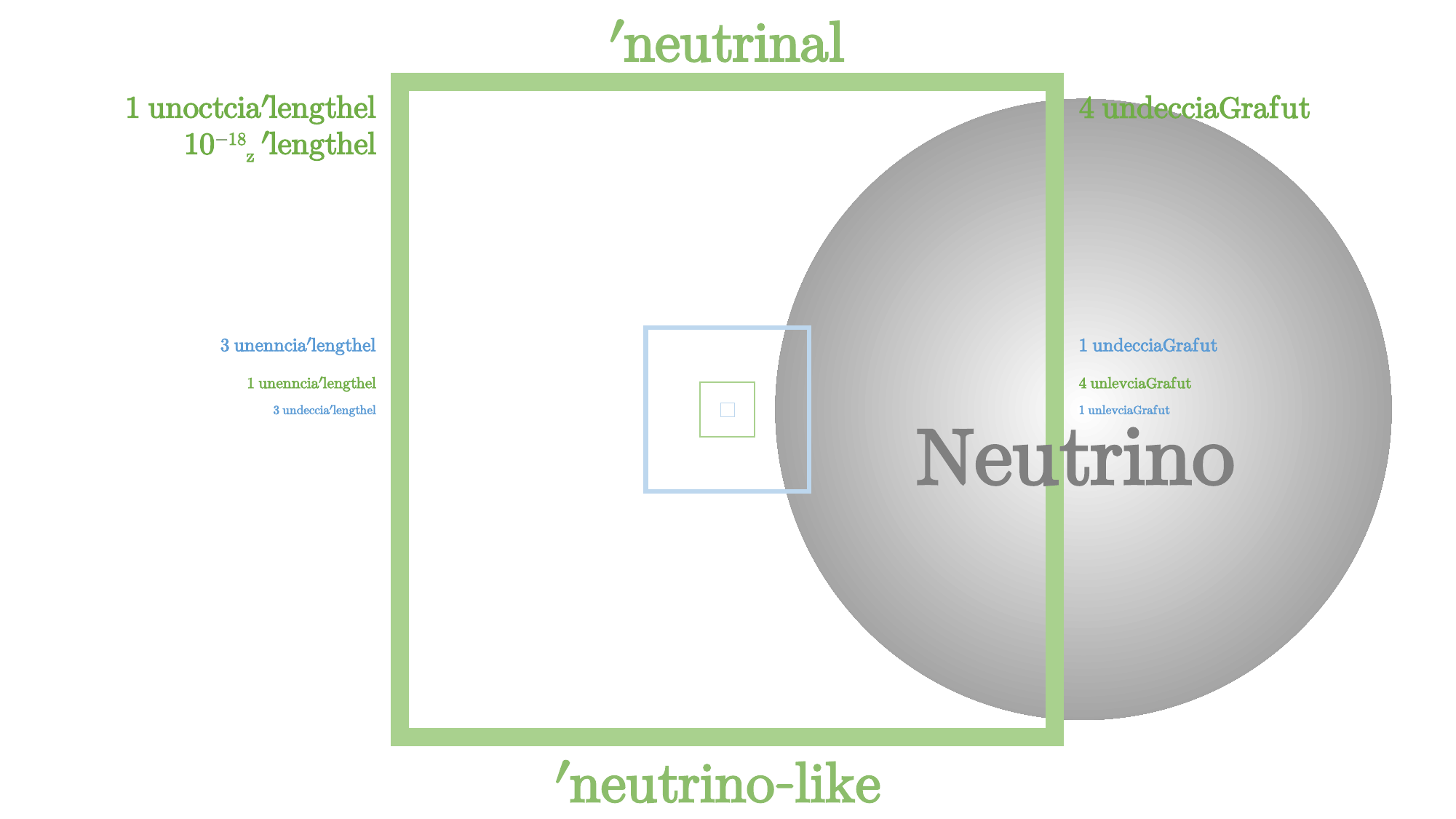

′neutrinal
1 unoctcia′lengthel
10−18z ′lengthel

4 undecciaGrafut

3 unenncia′lengthel

1 undecciaGrafut
1 unenncia′lengthel
4 unlevciaGrafut

3 undeccia′lengthel
Neutrino
1 unlevciaGrafut

′neutrino-like